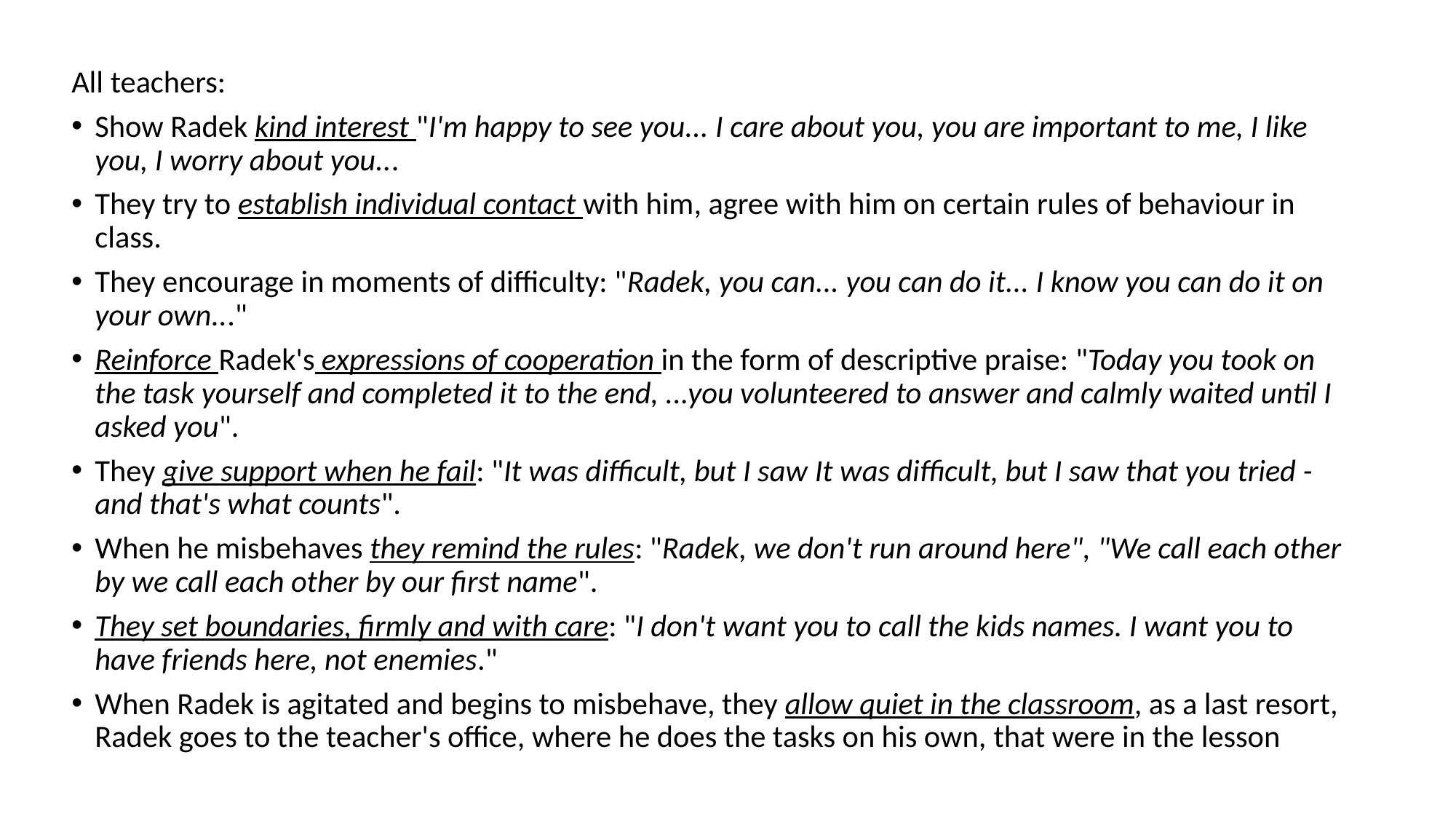

All teachers:
Show Radek kind interest "I'm happy to see you... I care about you, you are important to me, I like you, I worry about you...
They try to establish individual contact with him, agree with him on certain rules of behaviour in class.
They encourage in moments of difficulty: "Radek, you can... you can do it... I know you can do it on your own..."
Reinforce Radek's expressions of cooperation in the form of descriptive praise: "Today you took on the task yourself and completed it to the end, ...you volunteered to answer and calmly waited until I asked you".
They give support when he fail: "It was difficult, but I saw It was difficult, but I saw that you tried - and that's what counts".
When he misbehaves they remind the rules: "Radek, we don't run around here", "We call each other by we call each other by our first name".
They set boundaries, firmly and with care: "I don't want you to call the kids names. I want you to have friends here, not enemies."
When Radek is agitated and begins to misbehave, they allow quiet in the classroom, as a last resort, Radek goes to the teacher's office, where he does the tasks on his own, that were in the lesson